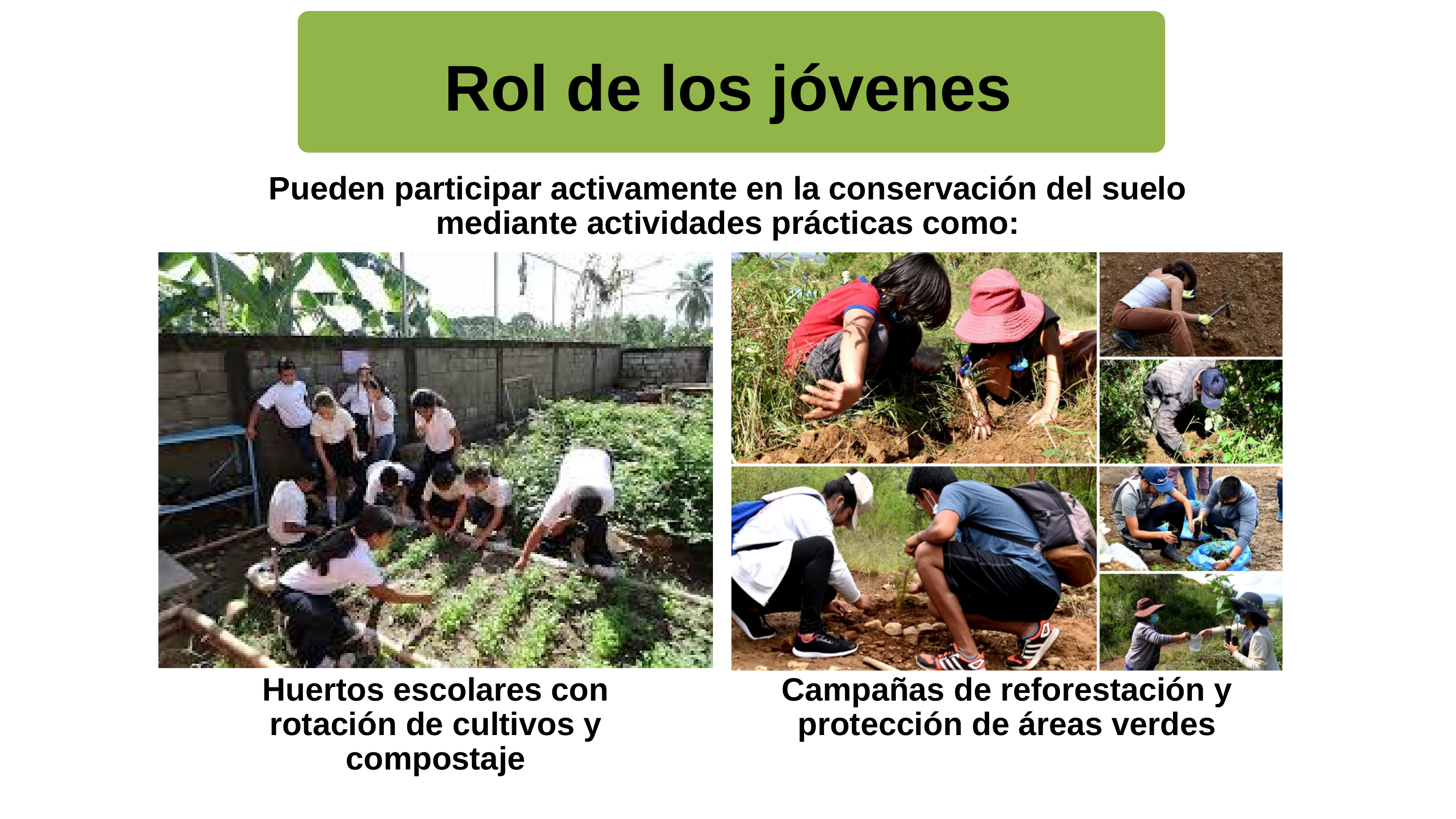

Rol de los jóvenes
Pueden participar activamente en la conservación del suelo mediante actividades prácticas como:

Huertos escolares con rotación de cultivos y compostaje
Campañas de reforestación y protección de áreas verdes